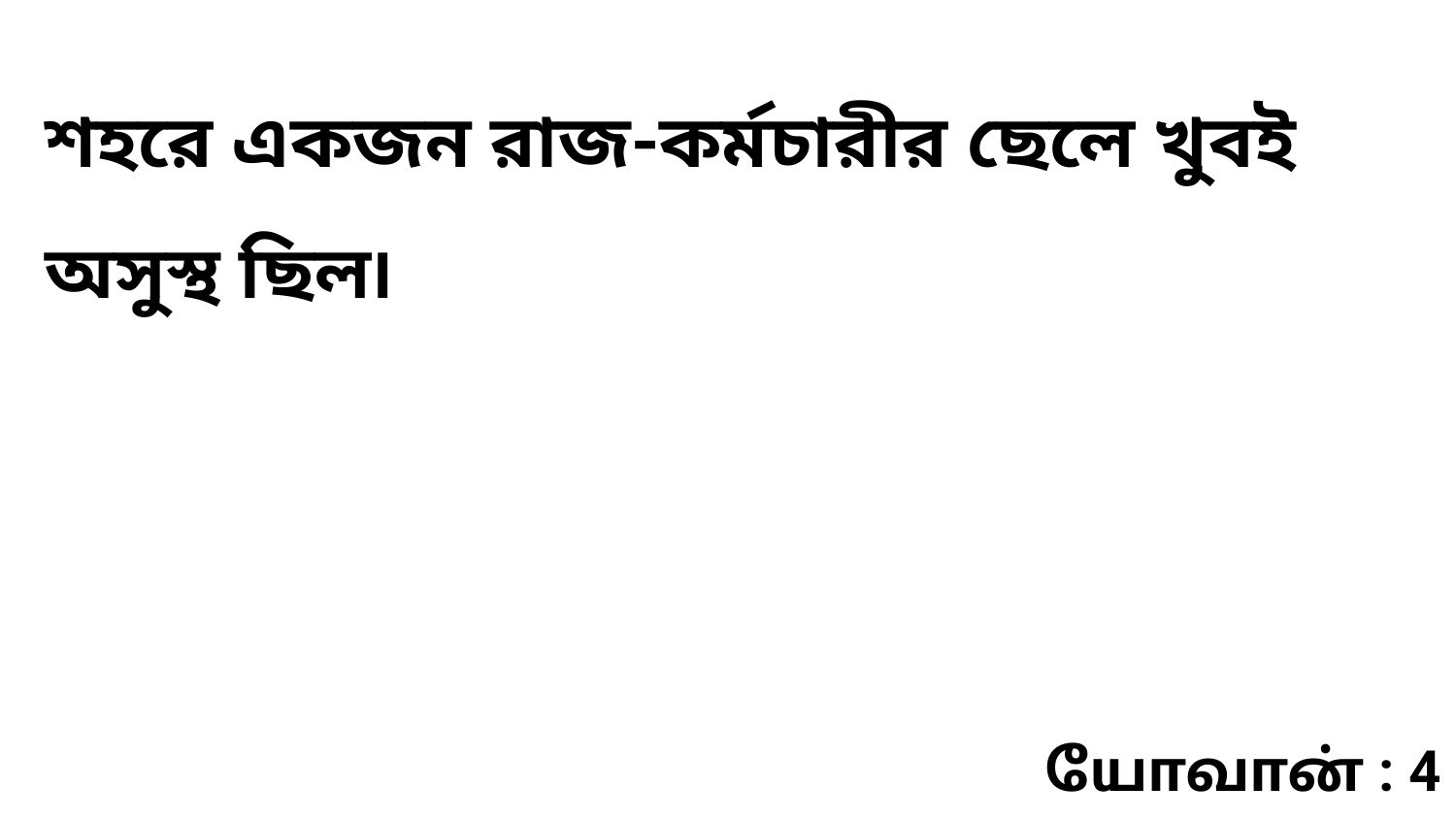

শহরে একজন রাজ-কর্মচারীর ছেলে খুবই অসুস্থ ছিল৷
யோவான் : 4